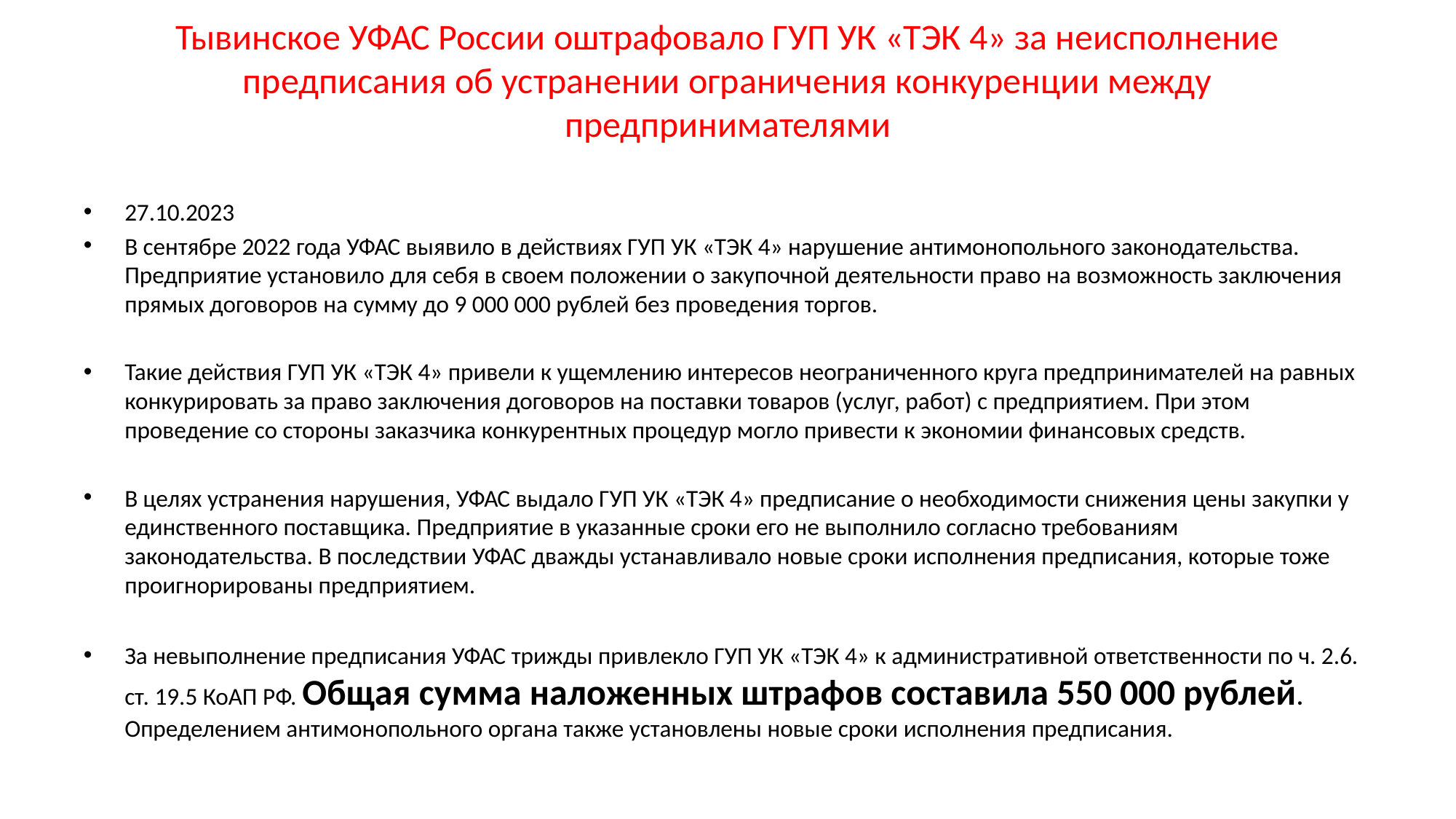

# Тывинское УФАС России оштрафовало ГУП УК «ТЭК 4» за неисполнение предписания об устранении ограничения конкуренции между предпринимателями
27.10.2023
В сентябре 2022 года УФАС выявило в действиях ГУП УК «ТЭК 4» нарушение антимонопольного законодательства. Предприятие установило для себя в своем положении о закупочной деятельности право на возможность заключения прямых договоров на сумму до 9 000 000 рублей без проведения торгов.

Такие действия ГУП УК «ТЭК 4» привели к ущемлению интересов неограниченного круга предпринимателей на равных конкурировать за право заключения договоров на поставки товаров (услуг, работ) с предприятием. При этом проведение со стороны заказчика конкурентных процедур могло привести к экономии финансовых средств.

В целях устранения нарушения, УФАС выдало ГУП УК «ТЭК 4» предписание о необходимости снижения цены закупки у единственного поставщика. Предприятие в указанные сроки его не выполнило согласно требованиям законодательства. В последствии УФАС дважды устанавливало новые сроки исполнения предписания, которые тоже проигнорированы предприятием.

За невыполнение предписания УФАС трижды привлекло ГУП УК «ТЭК 4» к административной ответственности по ч. 2.6. ст. 19.5 КоАП РФ. Общая сумма наложенных штрафов составила 550 000 рублей. Определением антимонопольного органа также установлены новые сроки исполнения предписания.